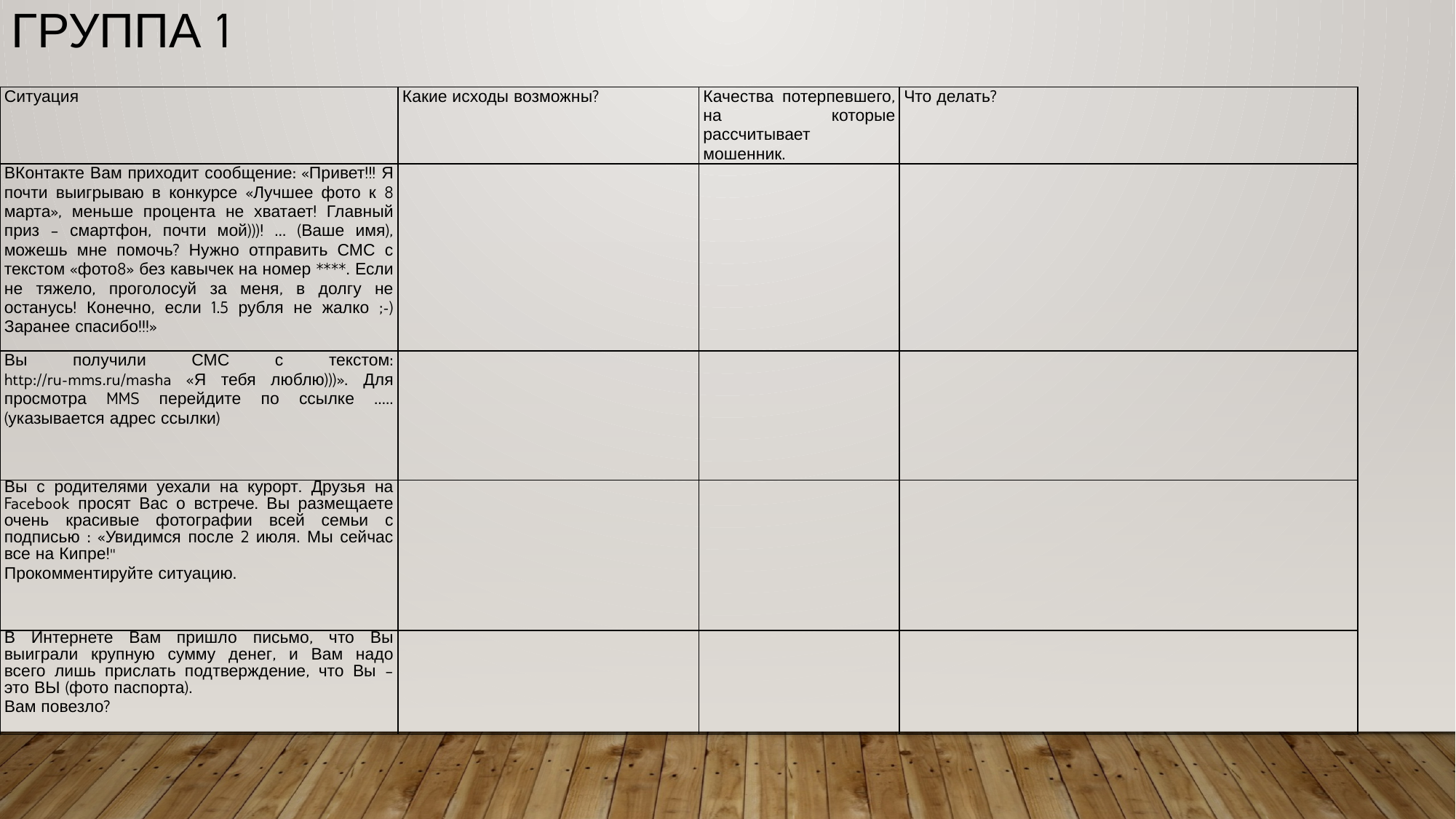

Группа 1
| Ситуация | Какие исходы возможны? | Качества потерпевшего, на которые рассчитывает мошенник. | Что делать? |
| --- | --- | --- | --- |
| ВКонтакте Вам приходит сообщение: «Привет!!! Я почти выигрываю в конкурсе «Лучшее фото к 8 марта», меньше процента не хватает! Главный приз – смартфон, почти мой)))! … (Ваше имя), можешь мне помочь? Нужно отправить СМС с текстом «фото8» без кавычек на номер \*\*\*\*. Если не тяжело, проголосуй за меня, в долгу не останусь! Конечно, если 1.5 рубля не жалко ;-) Заранее спасибо!!!» |  |  |  |
| Вы получили СМС с текстом: http://ru-mms.ru/masha «Я тебя люблю)))». Для просмотра MMS перейдите по ссылке …..(указывается адрес ссылки) |  |  |  |
| Вы с родителями уехали на курорт. Друзья на Facebook просят Вас о встрече. Вы размещаете очень красивые фотографии всей семьи с подписью : «Увидимся после 2 июля. Мы сейчас все на Кипре!" Прокомментируйте ситуацию. |  |  |  |
| В Интернете Вам пришло письмо, что Вы выиграли крупную сумму денег, и Вам надо всего лишь прислать подтверждение, что Вы – это ВЫ (фото паспорта). Вам повезло? |  |  |  |